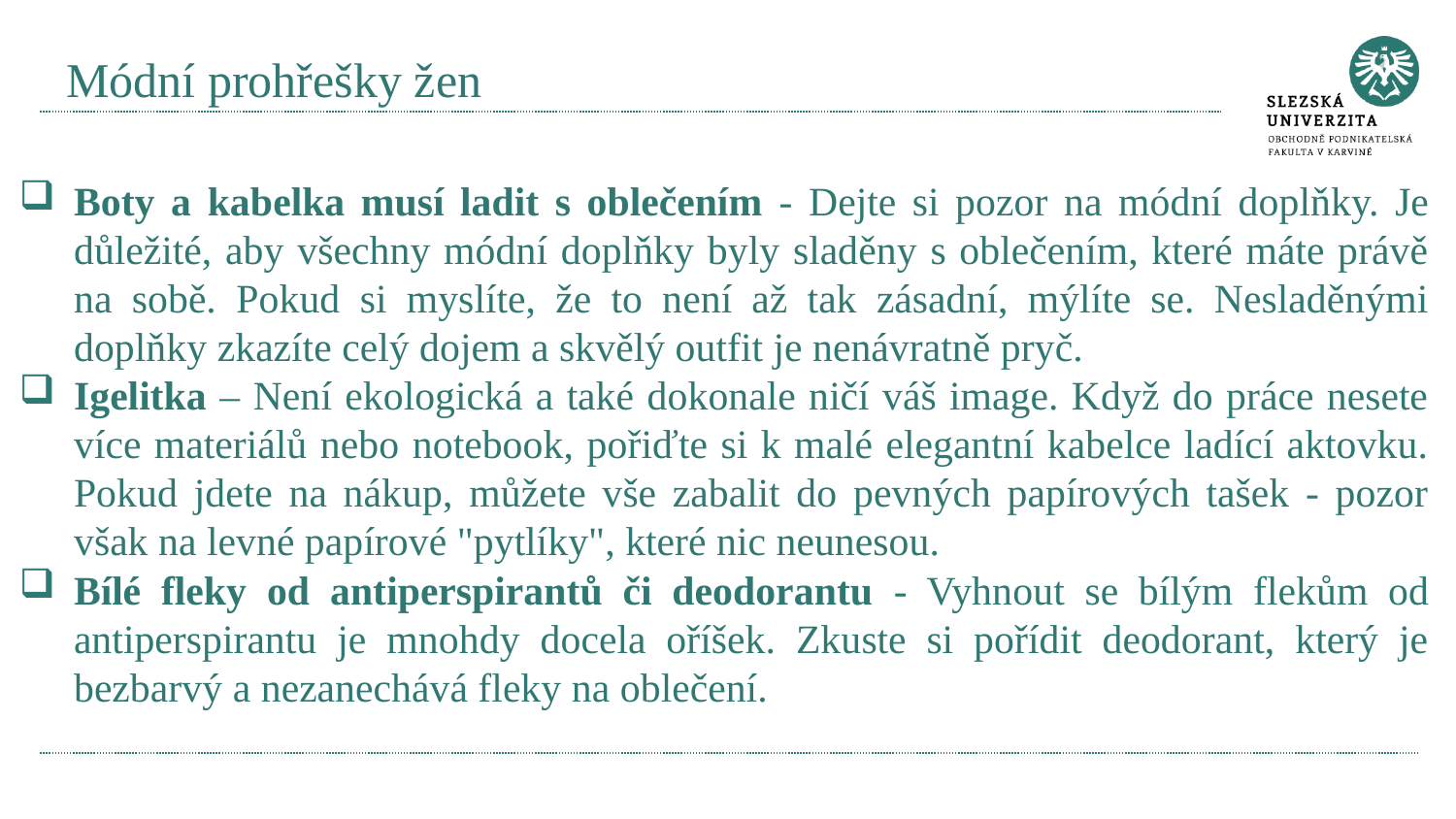

# Módní prohřešky žen
Boty a kabelka musí ladit s oblečením - Dejte si pozor na módní doplňky. Je důležité, aby všechny módní doplňky byly sladěny s oblečením, které máte právě na sobě. Pokud si myslíte, že to není až tak zásadní, mýlíte se. Nesladěnými doplňky zkazíte celý dojem a skvělý outfit je nenávratně pryč.
Igelitka – Není ekologická a také dokonale ničí váš image. Když do práce nesete více materiálů nebo notebook, pořiďte si k malé elegantní kabelce ladící aktovku. Pokud jdete na nákup, můžete vše zabalit do pevných papírových tašek - pozor však na levné papírové "pytlíky", které nic neunesou.
Bílé fleky od antiperspirantů či deodorantu - Vyhnout se bílým flekům od antiperspirantu je mnohdy docela oříšek. Zkuste si pořídit deodorant, který je bezbarvý a nezanechává fleky na oblečení.